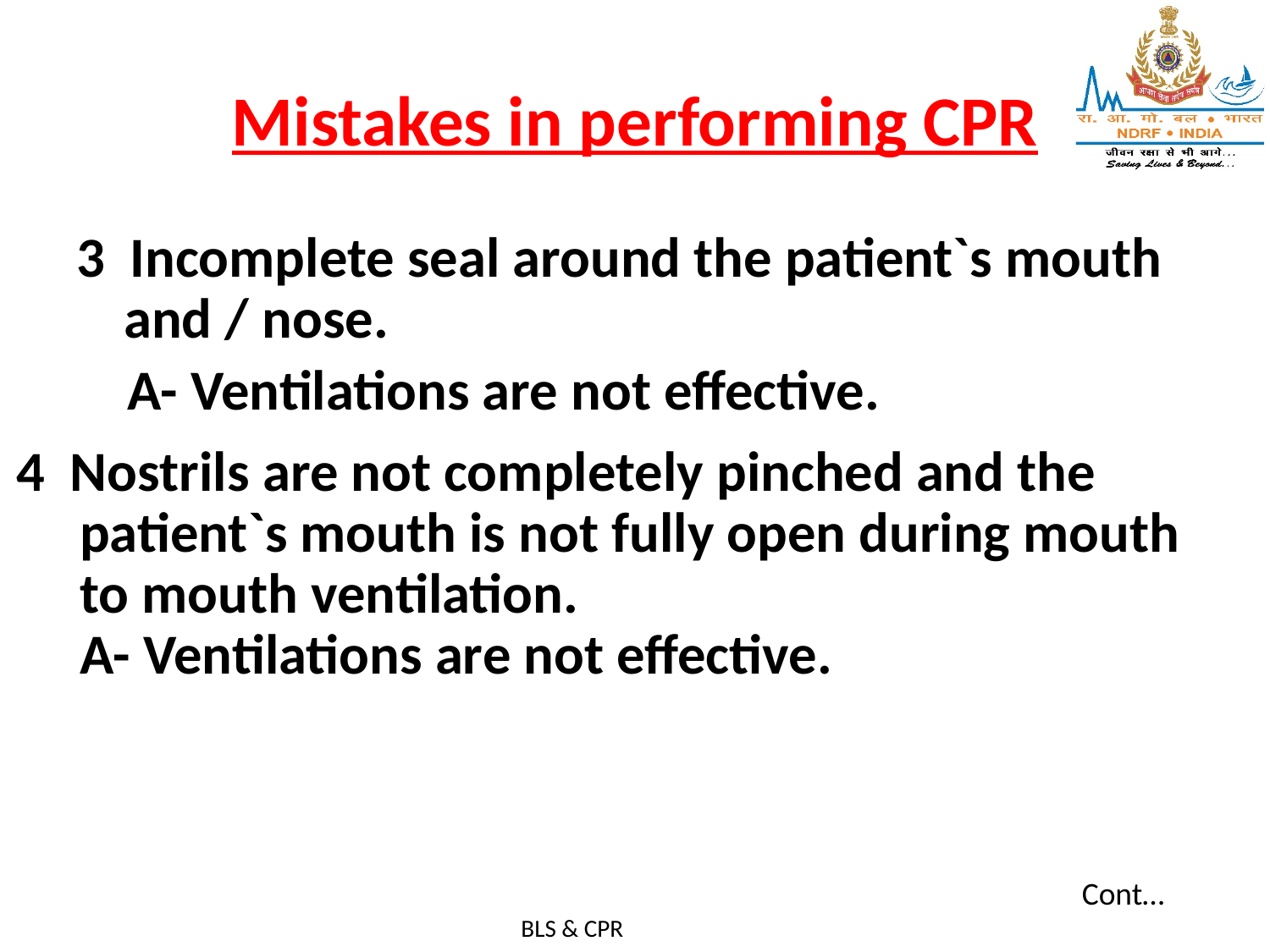

# Mistakes in performing CPR
3  Incomplete seal around the patient`s mouth and / nose.
    A- Ventilations are not effective.
4  Nostrils are not completely pinched and the
     patient`s mouth is not fully open during mouth
     to mouth ventilation.
     A- Ventilations are not effective.

Cont…

BLS & CPR